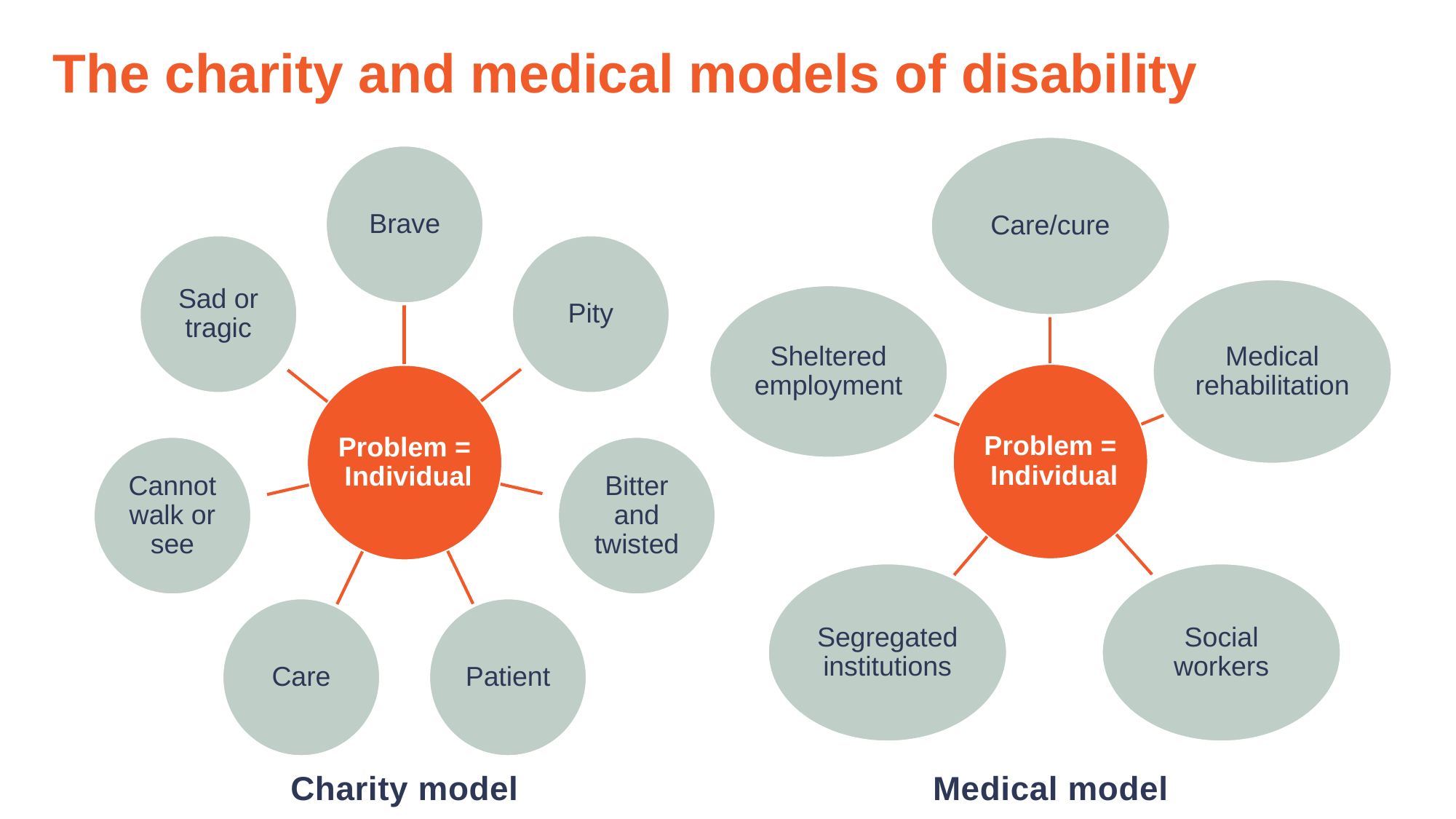

# The charity and medical models of disability
Problem =  Individual

Care/cure

Medical rehabilitation

Social workers

Segregated institutions

Sheltered employment
Problem =  Individual

Brave

Pity

Bitter and twisted

Patient

Care

Cannot walk or see

Sad or tragic
Charity model
Medical model
5